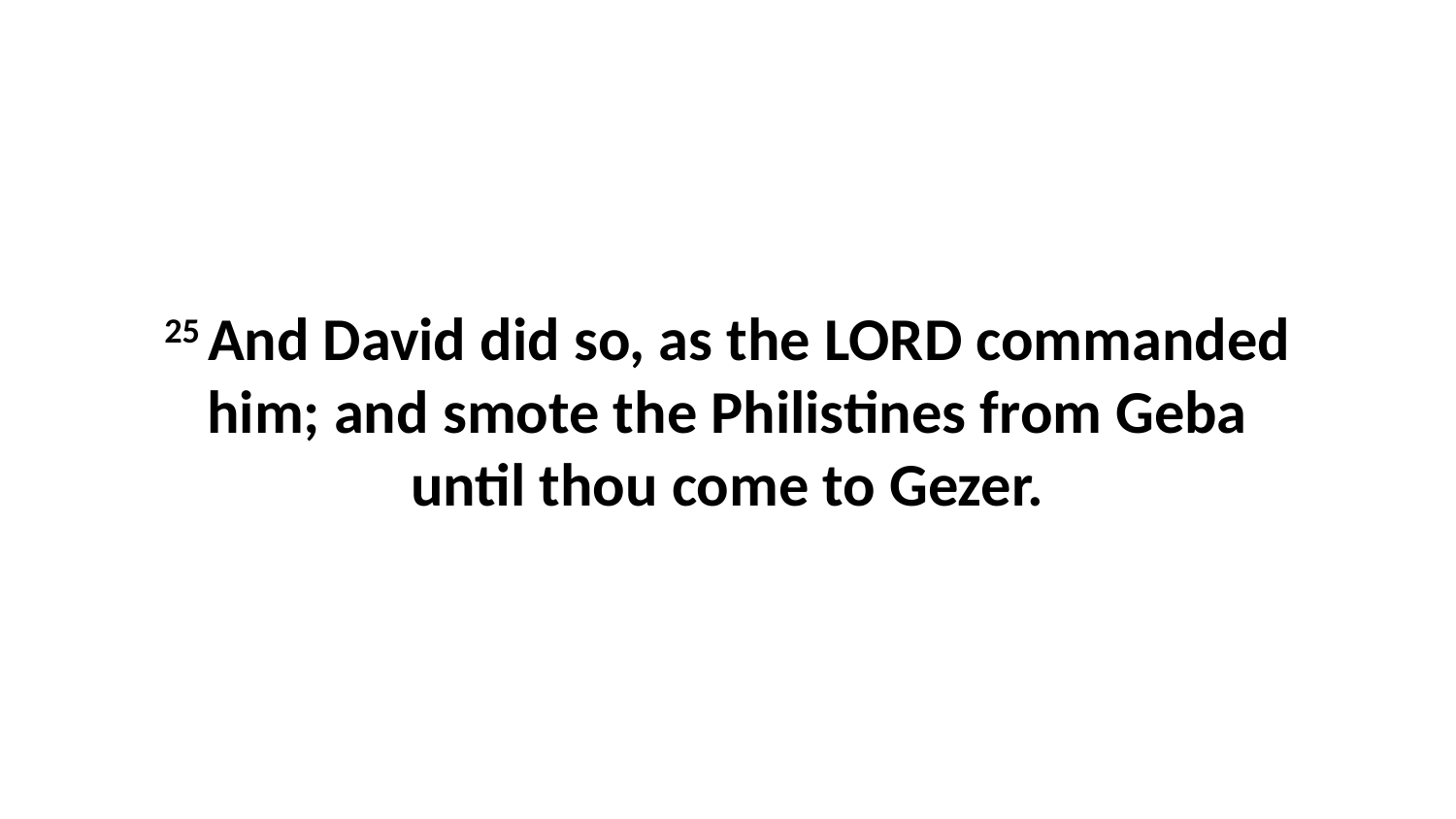

25 And David did so, as the LORD commanded him; and smote the Philistines from Geba until thou come to Gezer.